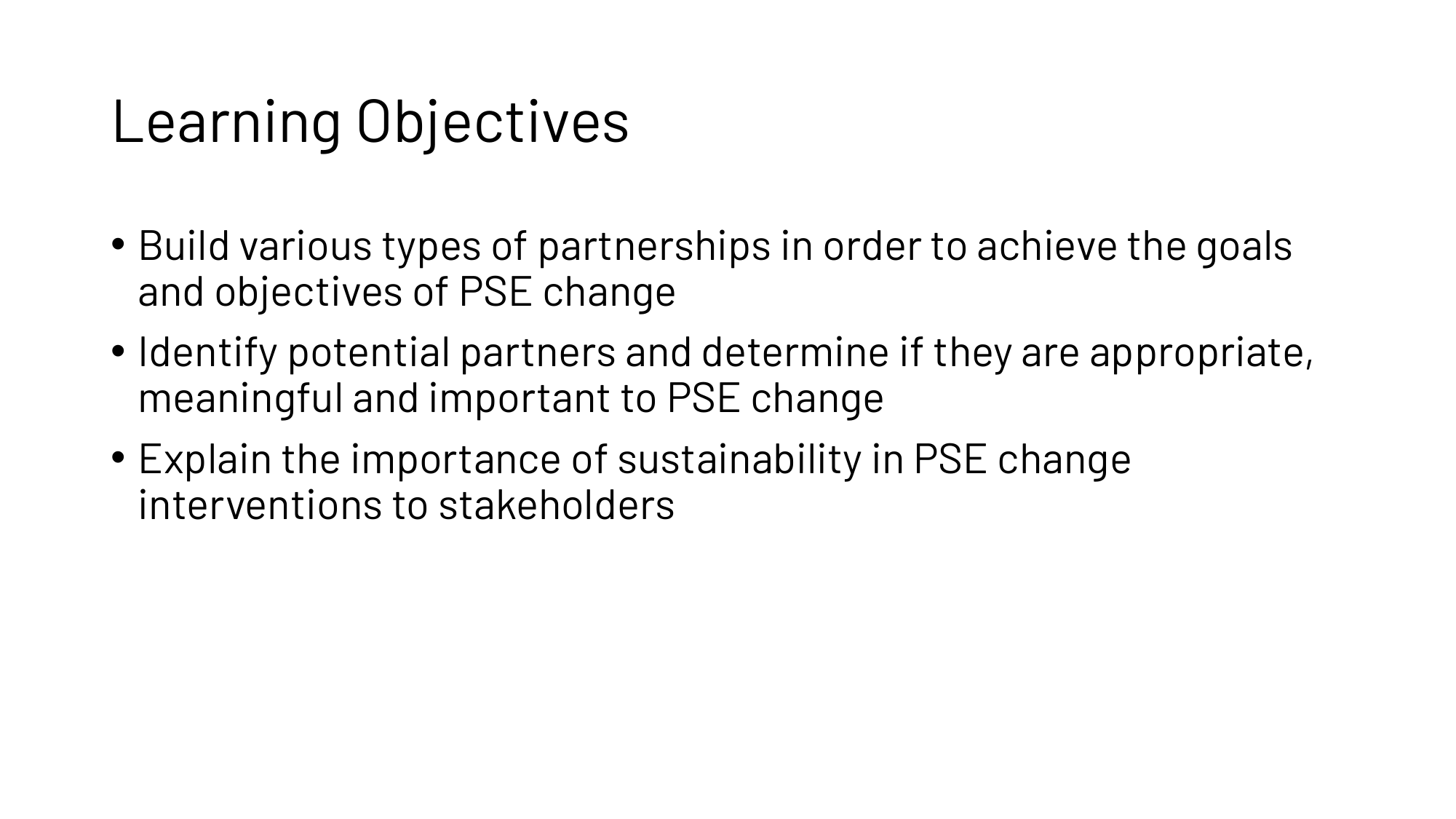

# Learning Objectives
Build various types of partnerships in order to achieve the goals and objectives of PSE change
Identify potential partners and determine if they are appropriate, meaningful and important to PSE change
Explain the importance of sustainability in PSE change interventions to stakeholders